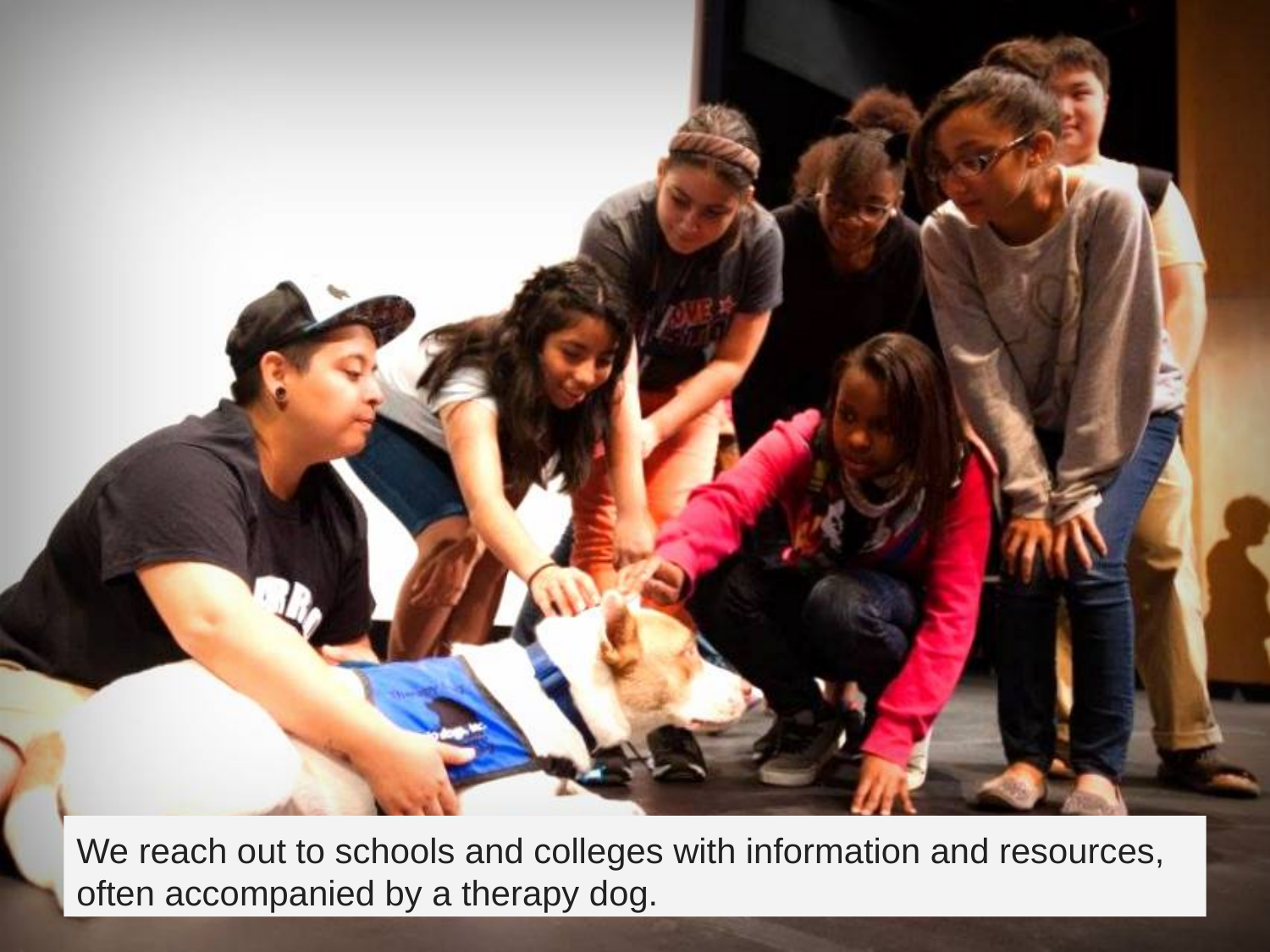

# We reach out to schools and colleges with information and resources, often accompanied by a therapy dog.